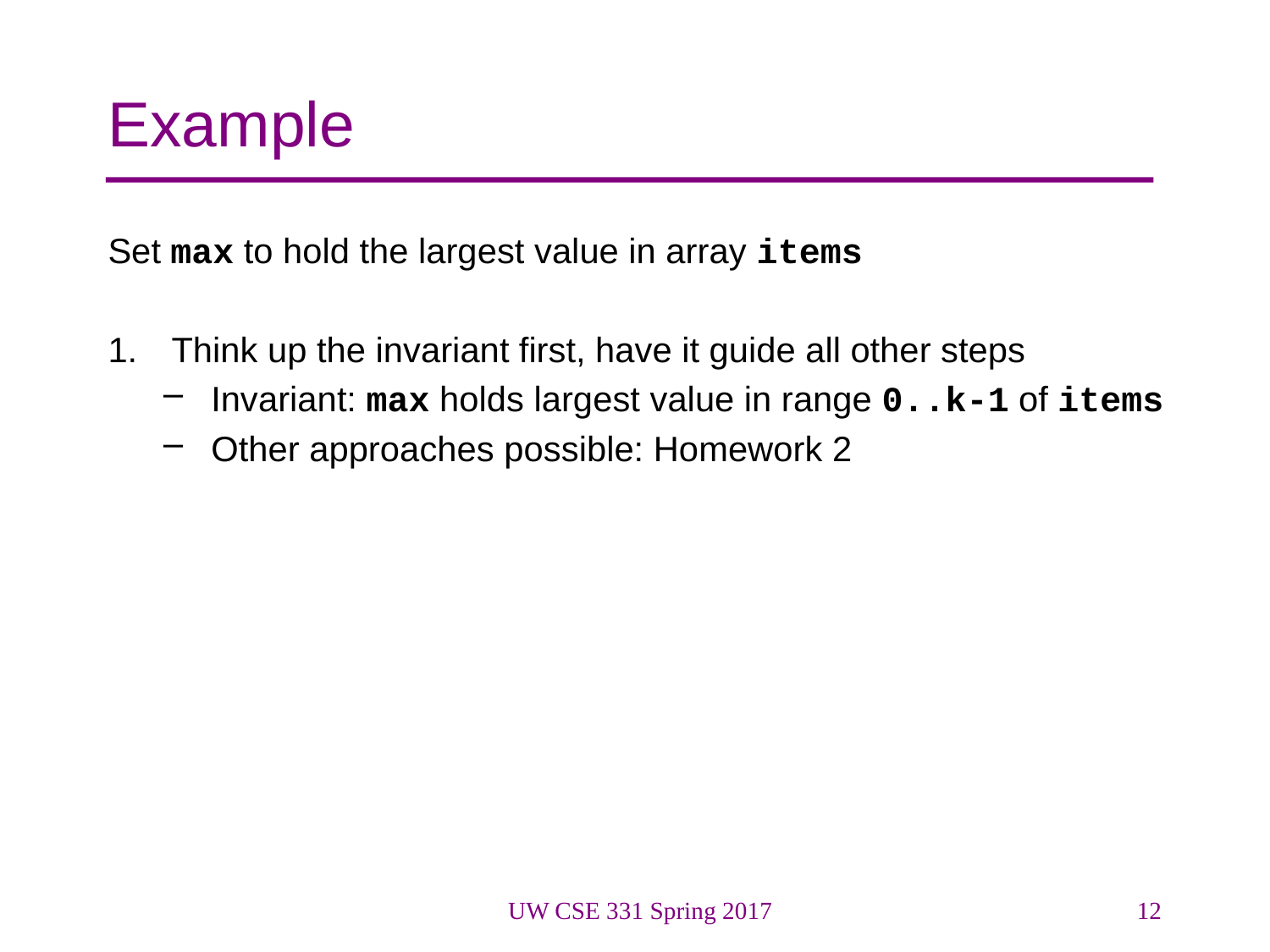

# Example
Set max to hold the largest value in array items

Think up the invariant first, have it guide all other steps
Invariant: max holds largest value in range 0..k-1 of items
Other approaches possible: Homework 2

UW CSE 331 Spring 2017
12